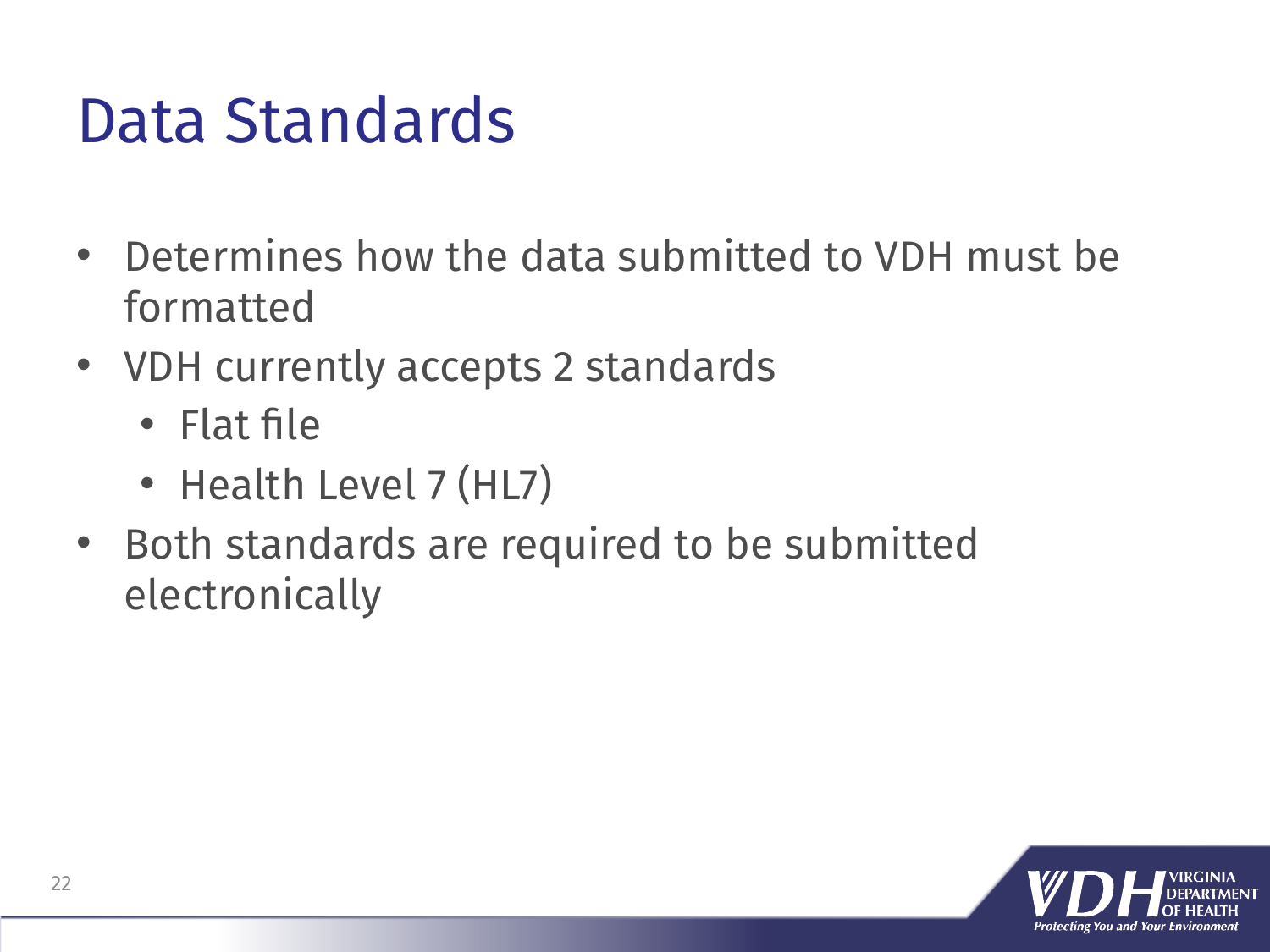

# Data Standards
Determines how the data submitted to VDH must be formatted
VDH currently accepts 2 standards
Flat file
Health Level 7 (HL7)
Both standards are required to be submitted electronically
22